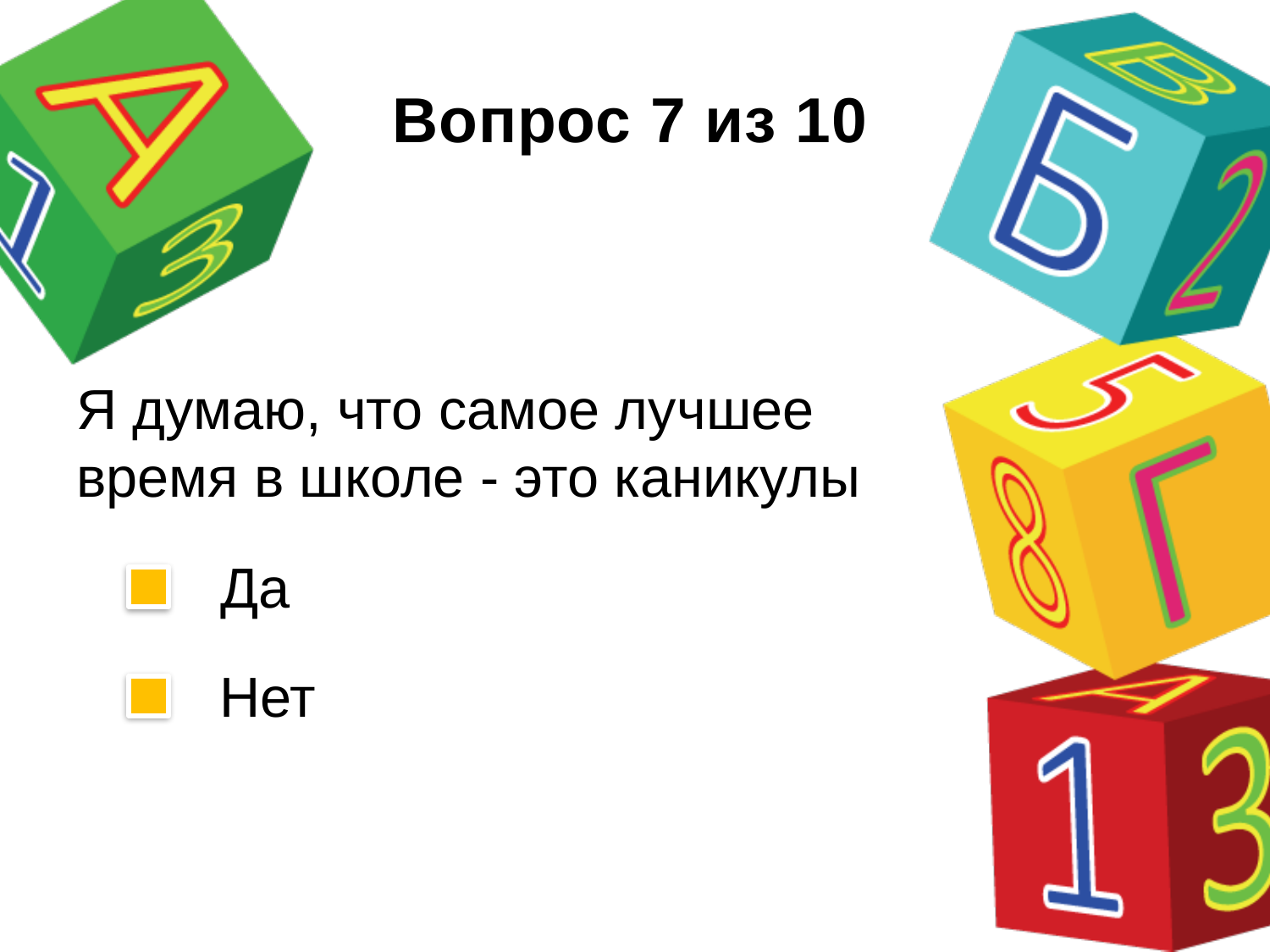

# Вопрос 7 из 10
Я думаю, что самое лучшее время в школе - это каникулы
Да

Нет